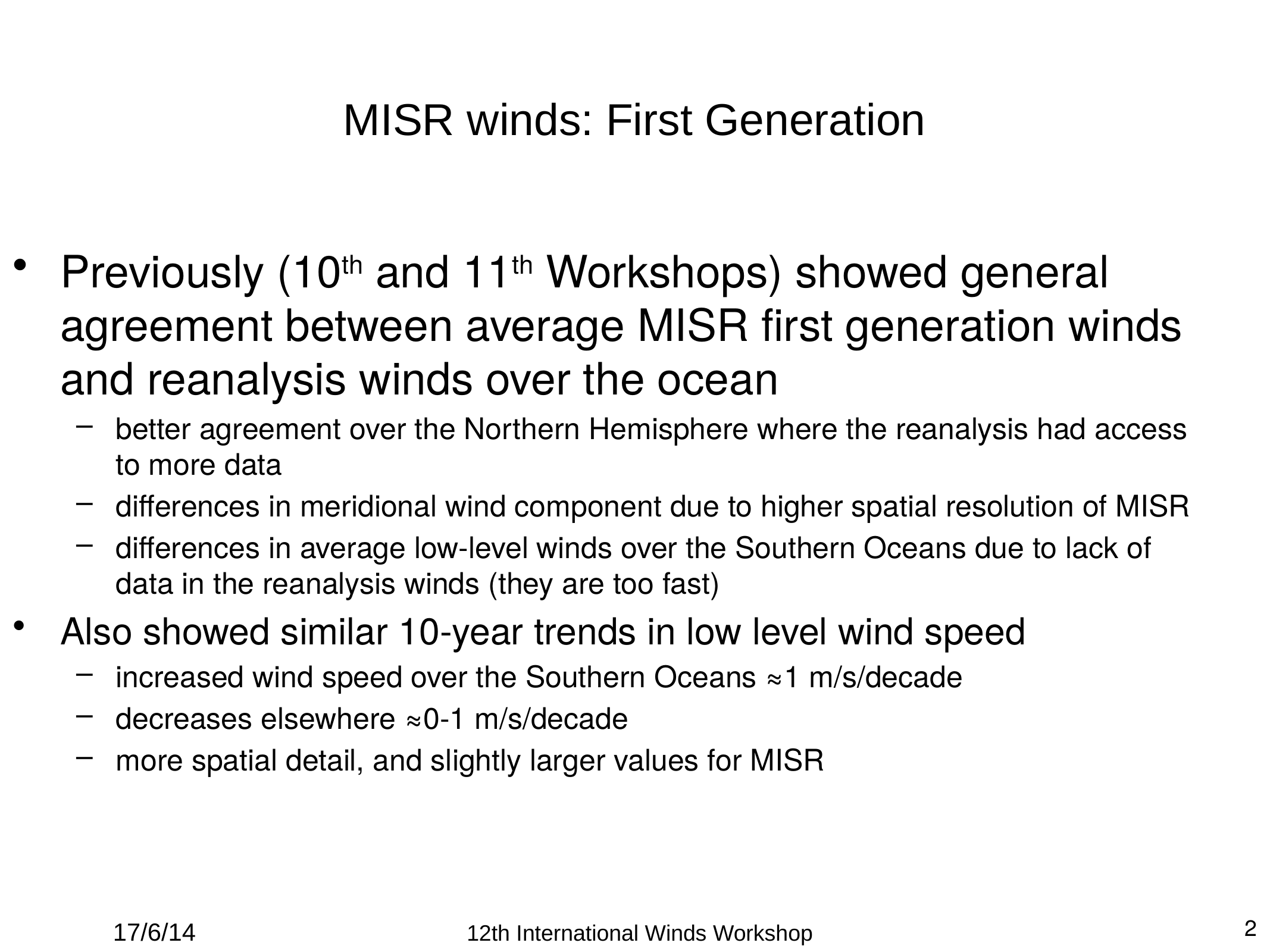

# MISR winds: First Generation
Previously (10th and 11th Workshops) showed general agreement between average MISR first generation winds and reanalysis winds over the ocean
better agreement over the Northern Hemisphere where the reanalysis had access to more data
differences in meridional wind component due to higher spatial resolution of MISR
differences in average low-level winds over the Southern Oceans due to lack of data in the reanalysis winds (they are too fast)
Also showed similar 10-year trends in low level wind speed
increased wind speed over the Southern Oceans ≈1 m/s/decade
decreases elsewhere ≈0-1 m/s/decade
more spatial detail, and slightly larger values for MISR
17/6/14
12th International Winds Workshop
2